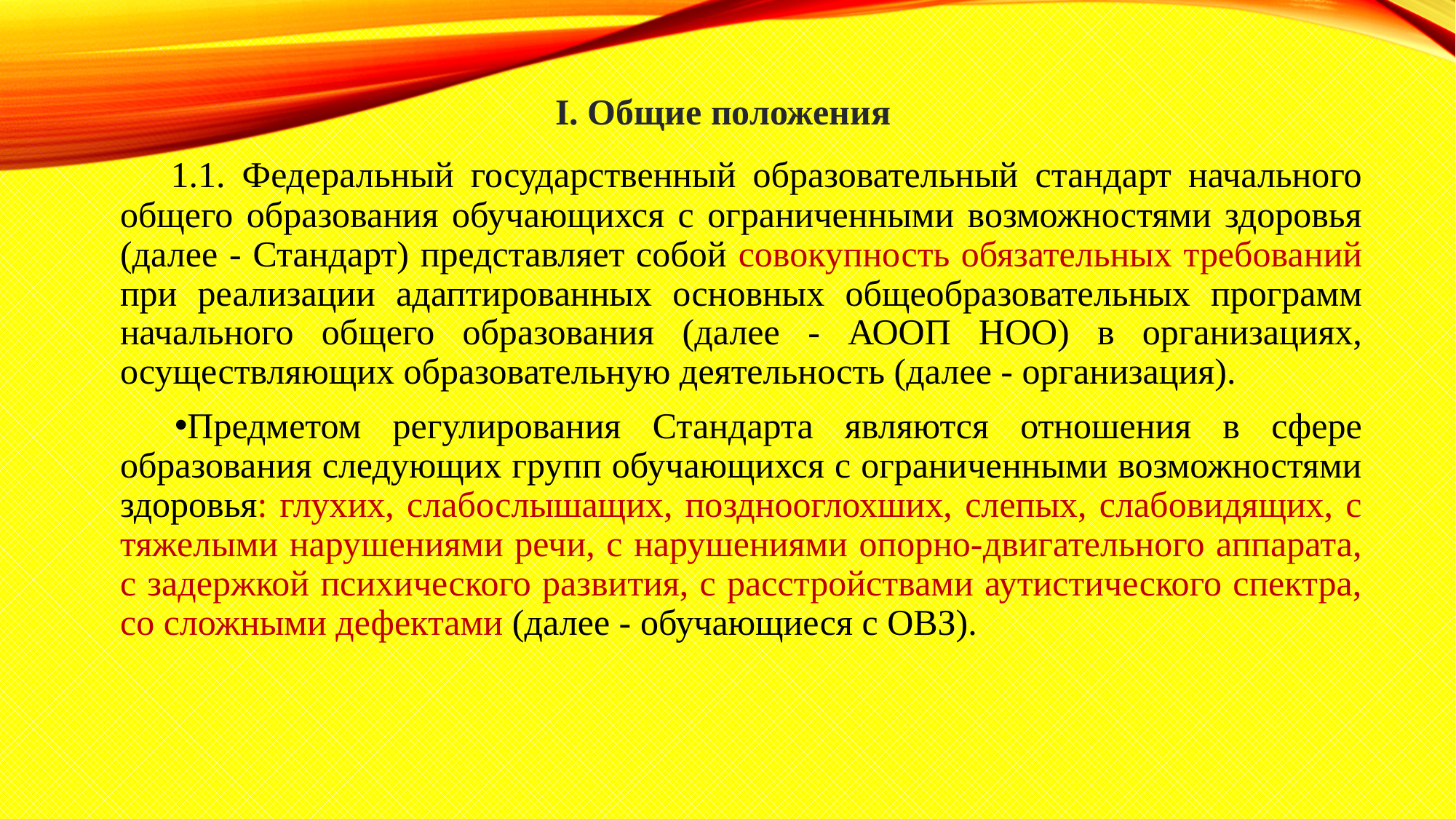

I. Общие положения
   1.1. Федеральный государственный образовательный стандарт начального общего образования обучающихся с ограниченными возможностями здоровья (далее - Стандарт) представляет собой совокупность обязательных требований при реализации адаптированных основных общеобразовательных программ начального общего образования (далее - АООП НОО) в организациях, осуществляющих образовательную деятельность (далее - организация).
Предметом регулирования Стандарта являются отношения в сфере образования следующих групп обучающихся с ограниченными возможностями здоровья: глухих, слабослышащих, позднооглохших, слепых, слабовидящих, с тяжелыми нарушениями речи, с нарушениями опорно-двигательного аппарата, с задержкой психического развития, с расстройствами аутистического спектра, со сложными дефектами (далее - обучающиеся с ОВЗ).